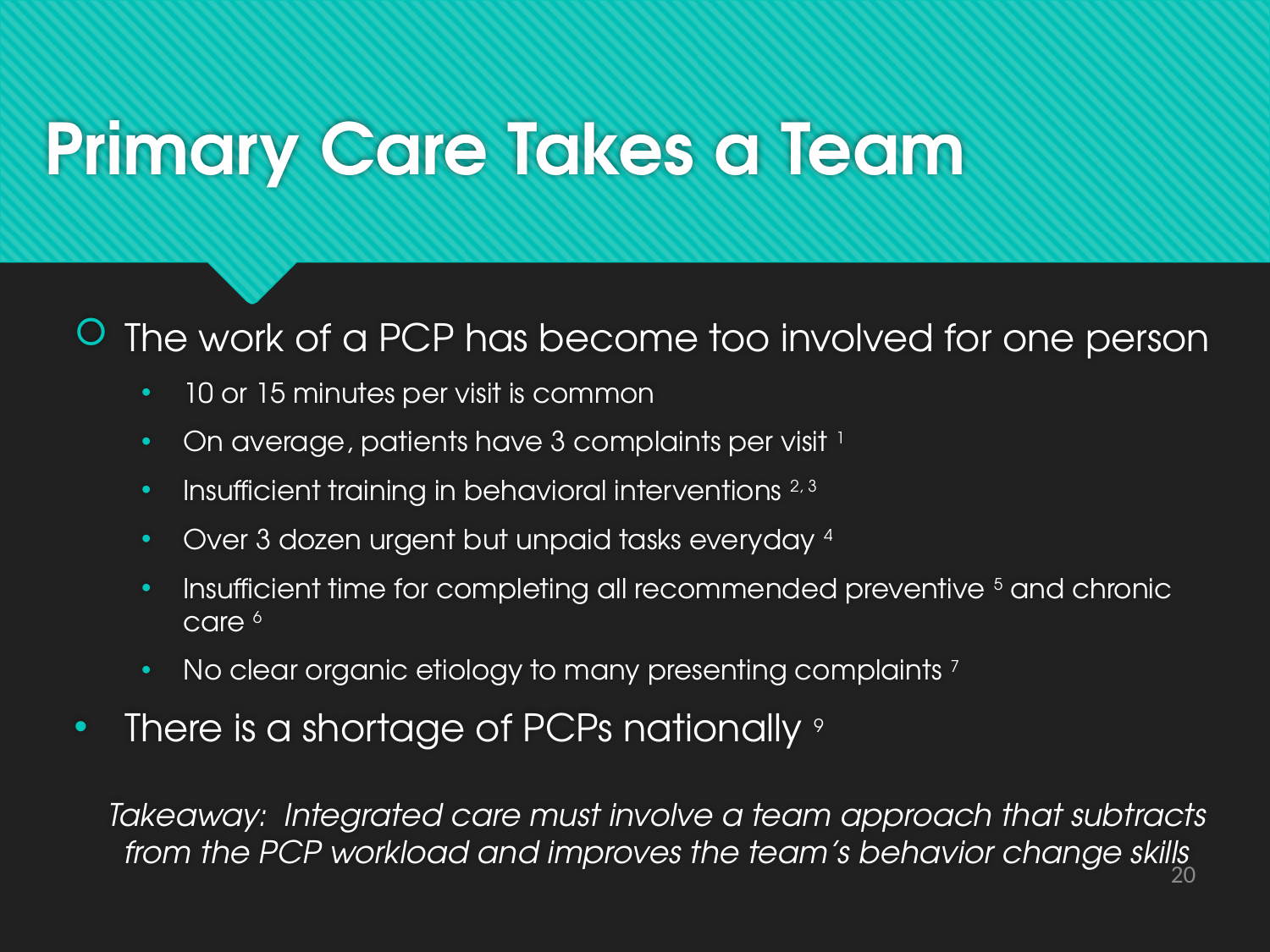

# Primary Care Takes a Team
The work of a PCP has become too involved for one person
10 or 15 minutes per visit is common
On average, patients have 3 complaints per visit 1
Insufficient training in behavioral interventions 2, 3
Over 3 dozen urgent but unpaid tasks everyday 4
Insufficient time for completing all recommended preventive 5 and chronic care 6
No clear organic etiology to many presenting complaints 7
There is a shortage of PCPs nationally 9

Takeaway:  Integrated care must involve a team approach that subtracts from the PCP workload and improves the team’s behavior change skills

20